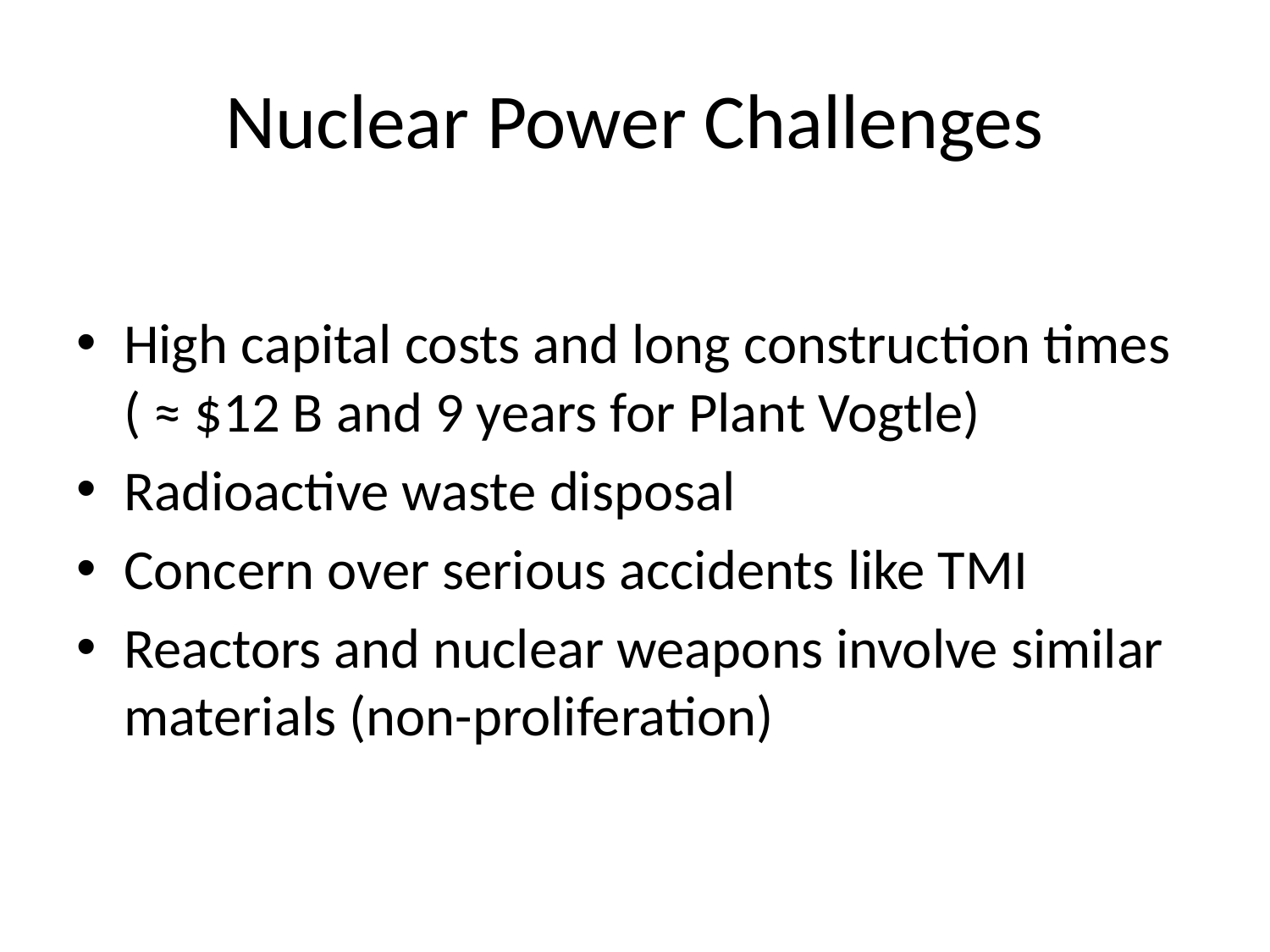

# Nuclear Power Challenges

High capital costs and long construction times ( ≈ $12 B and 9 years for Plant Vogtle)
Radioactive waste disposal
Concern over serious accidents like TMI
Reactors and nuclear weapons involve similar materials (non-proliferation)